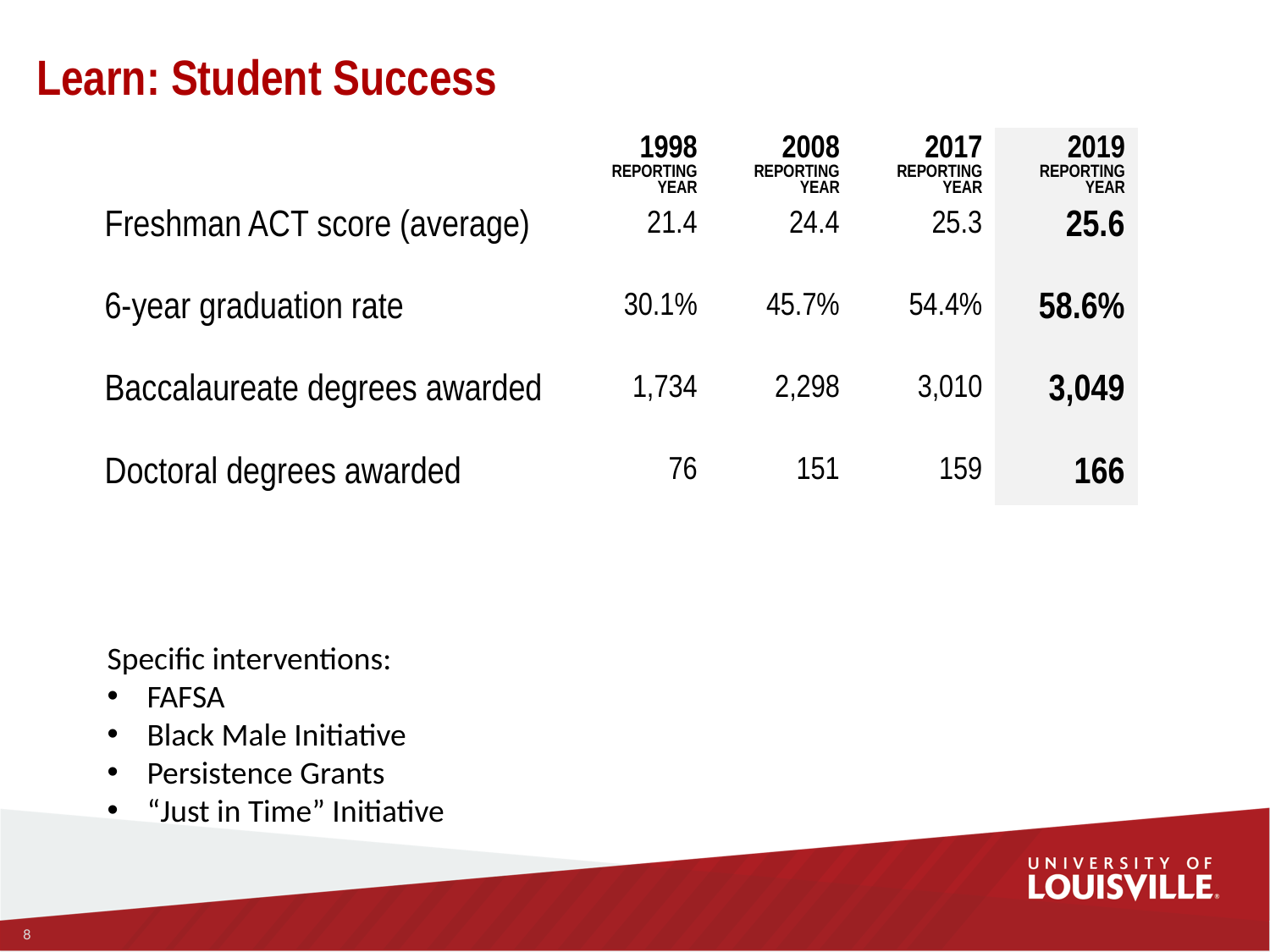

# Learn: Student Success
|  | 1998 REPORTING YEAR | 2008 REPORTING YEAR | 2017 REPORTING YEAR | 2019 REPORTING YEAR |
| --- | --- | --- | --- | --- |
| Freshman ACT score (average) | 21.4 | 24.4 | 25.3 | 25.6 |
| 6-year graduation rate | 30.1% | 45.7% | 54.4% | 58.6% |
| Baccalaureate degrees awarded | 1,734 | 2,298 | 3,010 | 3,049 |
| Doctoral degrees awarded | 76 | 151 | 159 | 166 |
Specific interventions:
FAFSA
Black Male Initiative
Persistence Grants
“Just in Time” Initiative
8